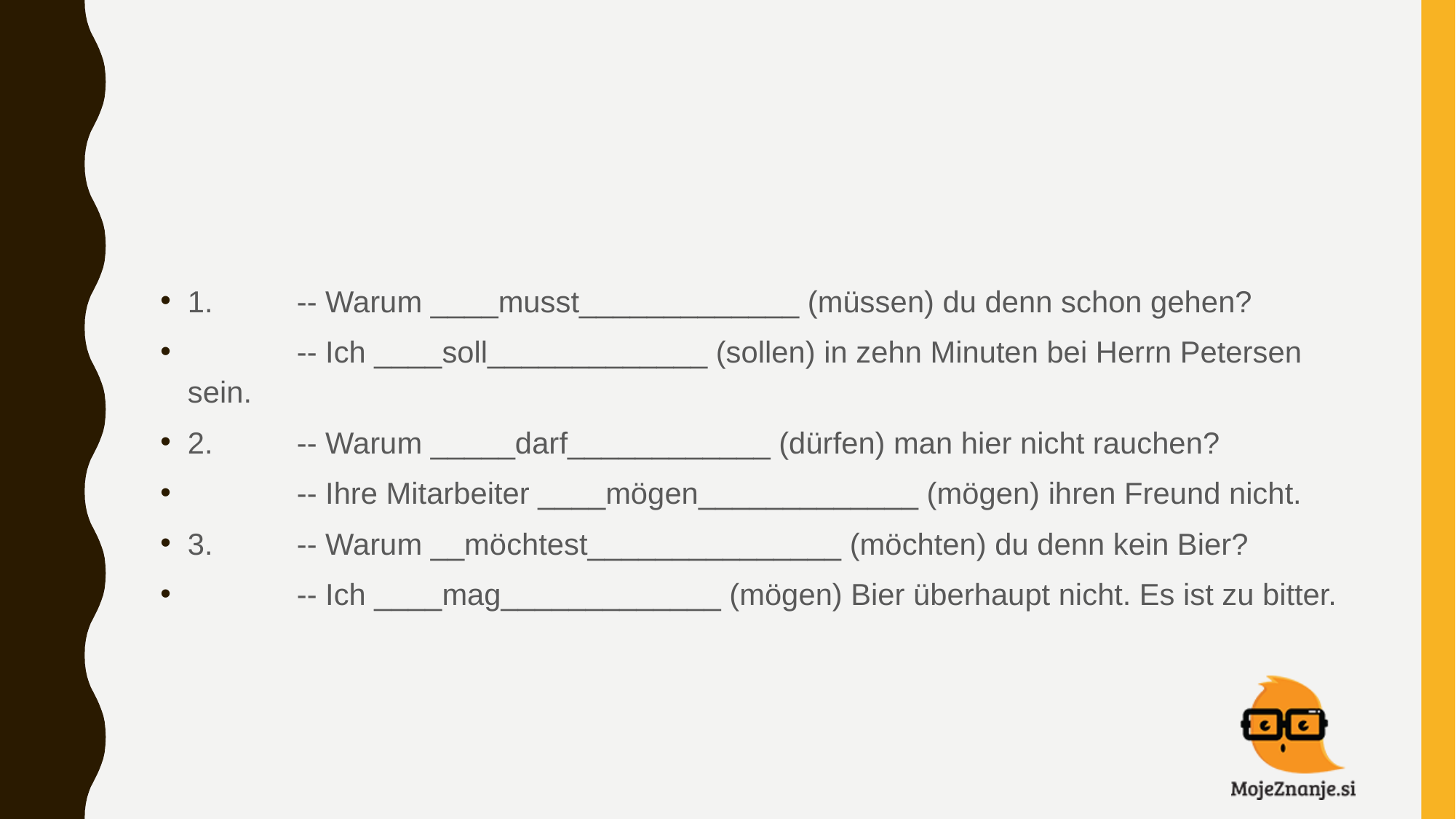

1.	-- Warum ____musst_____________ (müssen) du denn schon gehen?
 	-- Ich ____soll_____________ (sollen) in zehn Minuten bei Herrn Petersen sein.
2.	-- Warum _____darf____________ (dürfen) man hier nicht rauchen?
 	-- Ihre Mitarbeiter ____mögen_____________ (mögen) ihren Freund nicht.
3.	-- Warum __möchtest_______________ (möchten) du denn kein Bier?
 	-- Ich ____mag_____________ (mögen) Bier überhaupt nicht. Es ist zu bitter.